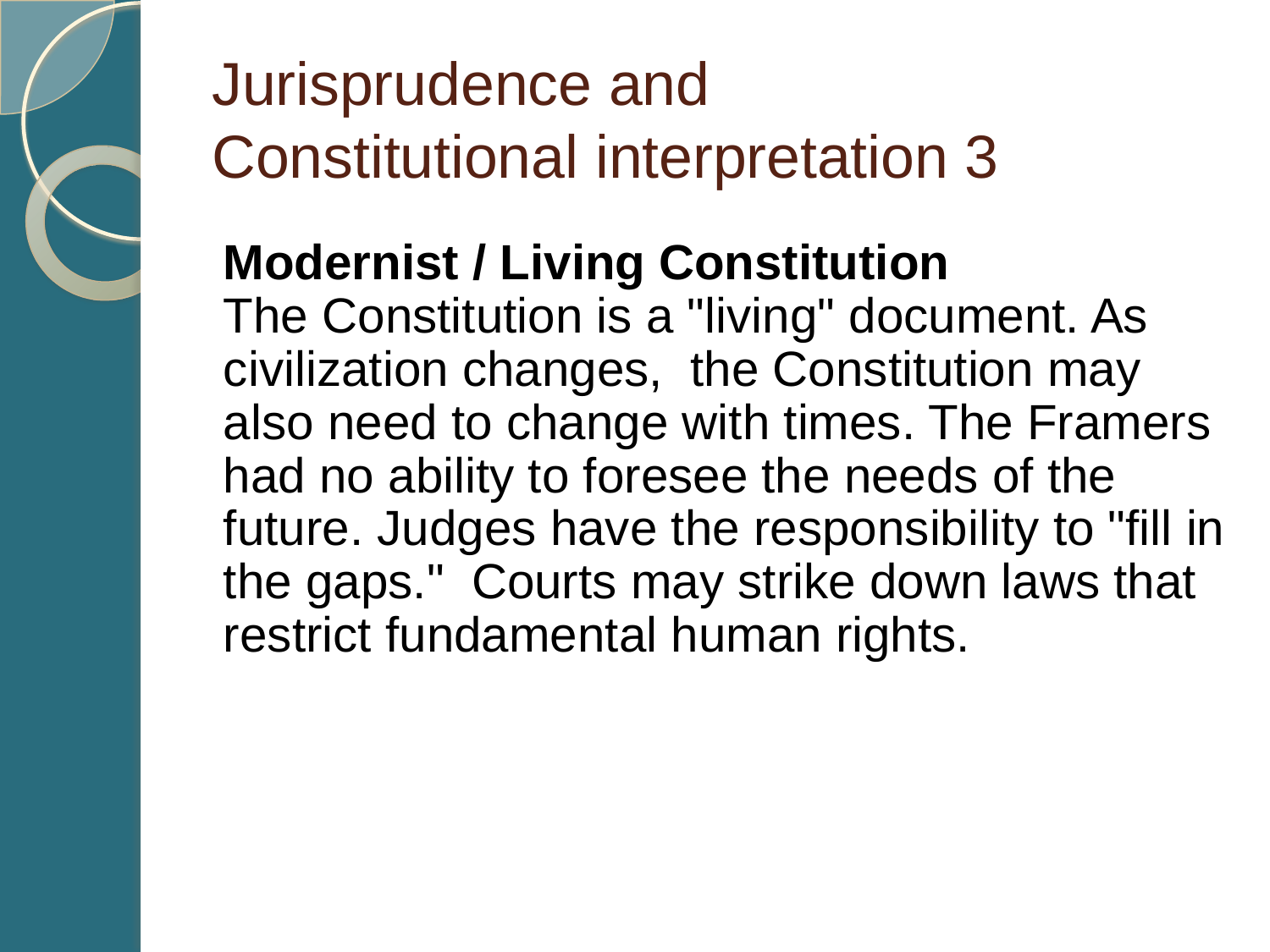

# Jurisprudence and Constitutional interpretation 3
Modernist / Living Constitution
The Constitution is a "living" document. As civilization changes,  the Constitution may also need to change with times. The Framers had no ability to foresee the needs of the future. Judges have the responsibility to "fill in the gaps."  Courts may strike down laws that restrict fundamental human rights.